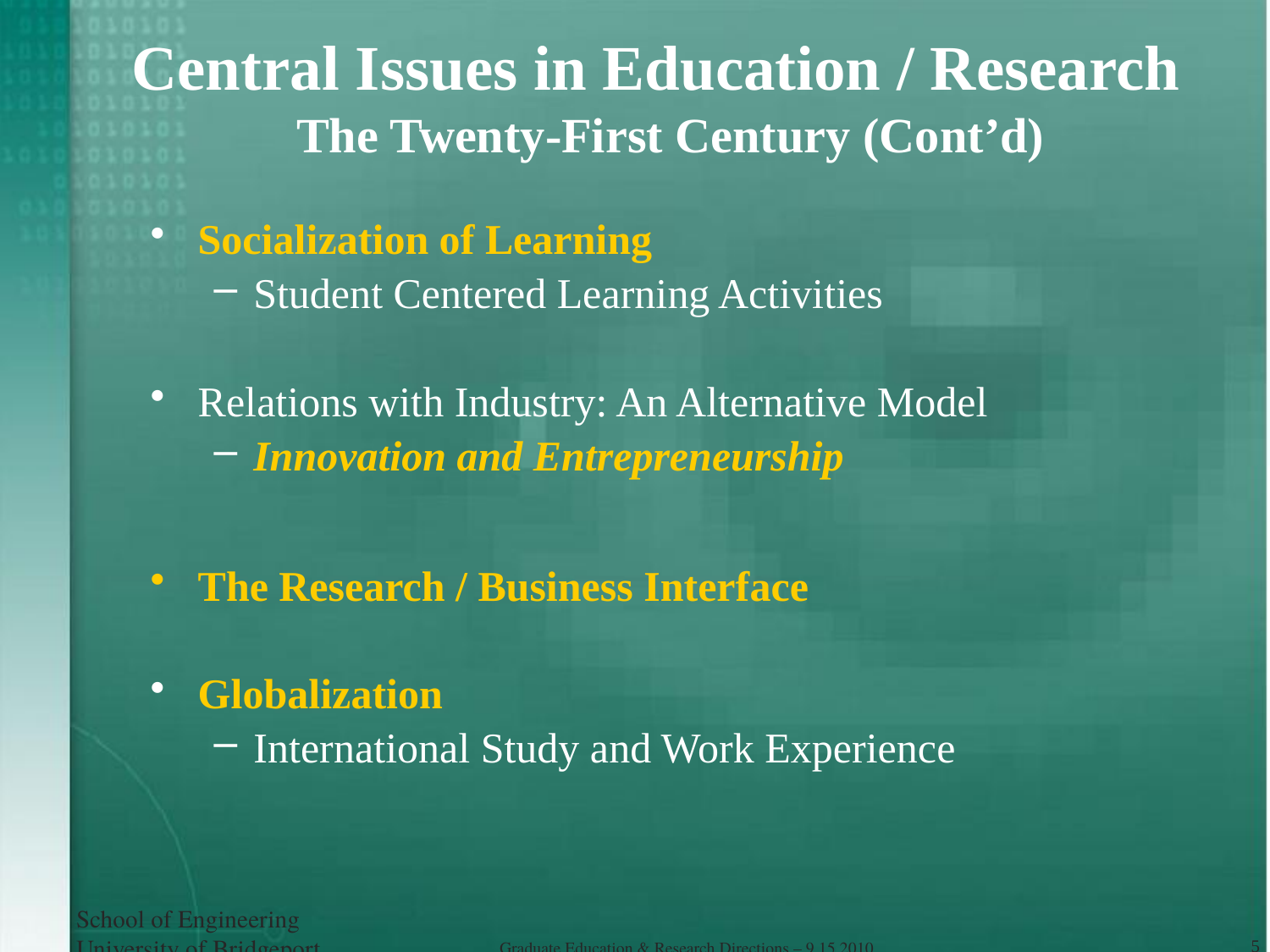

# Central Issues in Education / Research
 The Twenty-First Century (Cont’d)

Socialization of Learning
Student Centered Learning Activities

Relations with Industry: An Alternative Model
Innovation and Entrepreneurship

The Research / Business Interface

Globalization
International Study and Work Experience

School of Engineering
University of Bridgeport
5
Graduate Education & Research Directions – 9.15.2010